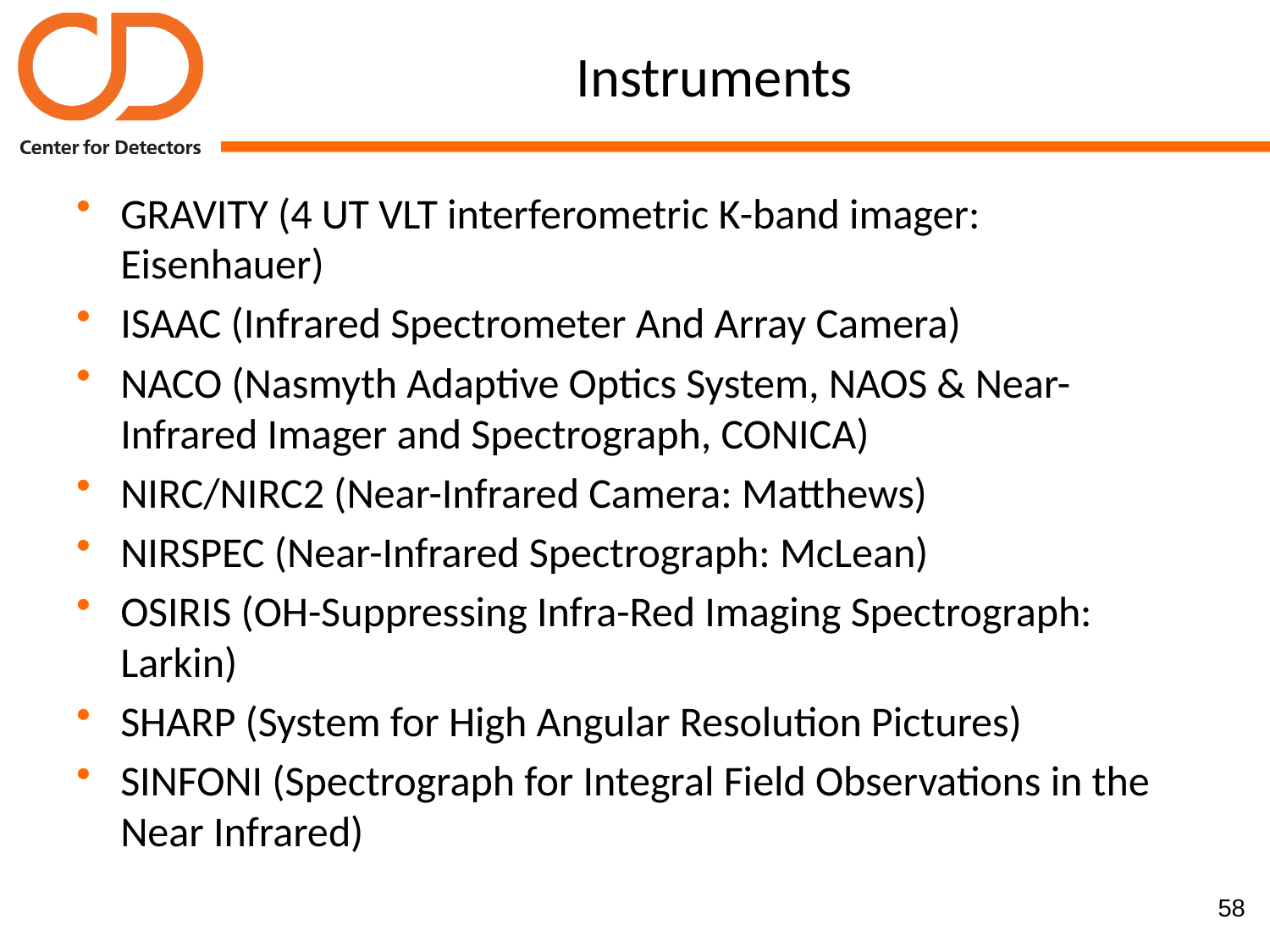

# Instruments
GRAVITY (4 UT VLT interferometric K-band imager: Eisenhauer)
ISAAC (Infrared Spectrometer And Array Camera)
NACO (Nasmyth Adaptive Optics System, NAOS & Near-Infrared Imager and Spectrograph, CONICA)
NIRC/NIRC2 (Near-Infrared Camera: Matthews)
NIRSPEC (Near-Infrared Spectrograph: McLean)
OSIRIS (OH-Suppressing Infra-Red Imaging Spectrograph: Larkin)
SHARP (System for High Angular Resolution Pictures)
SINFONI (Spectrograph for Integral Field Observations in the Near Infrared)
58